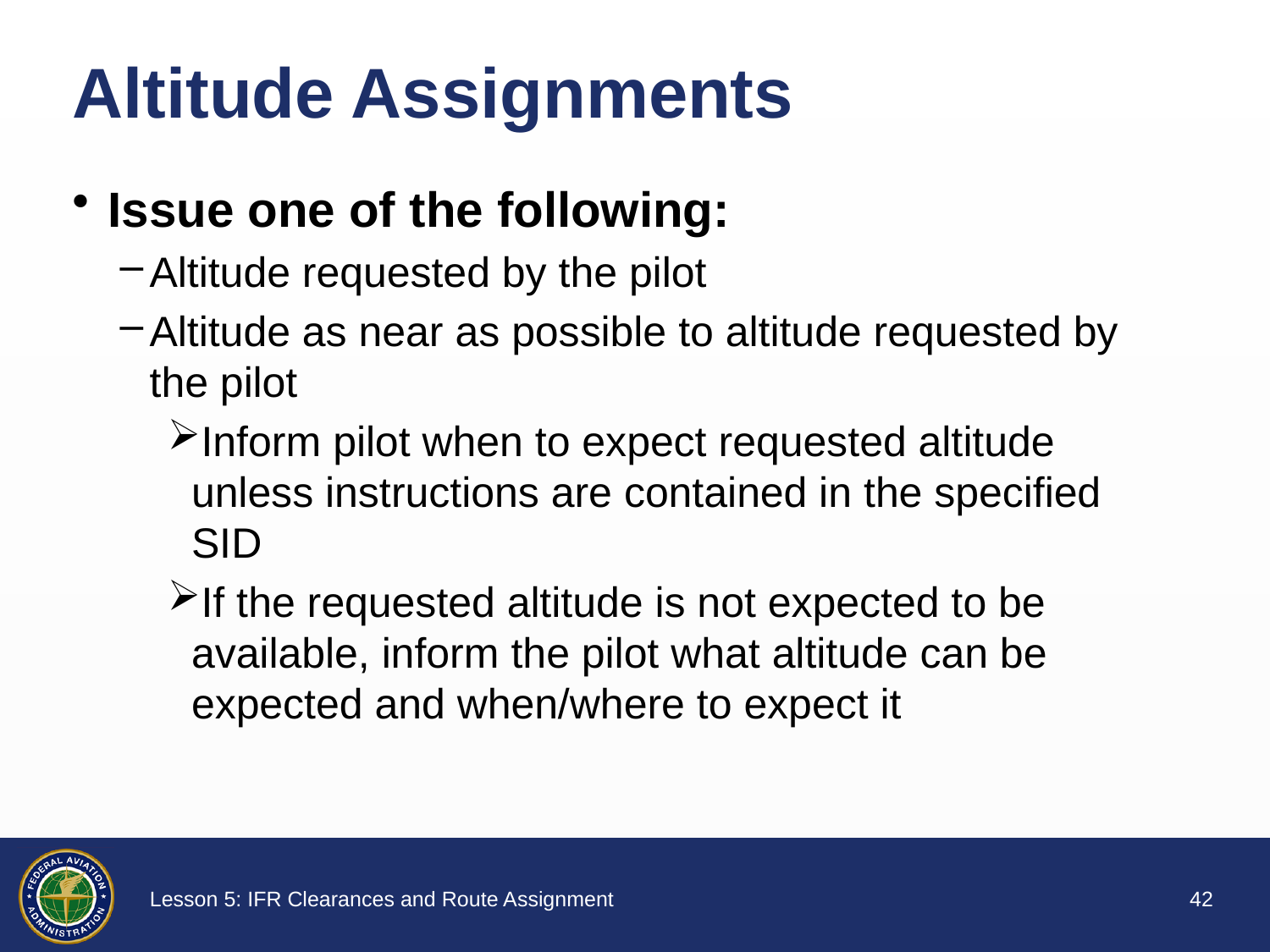

# Altitude Assignments
Issue one of the following:
Altitude requested by the pilot
Altitude as near as possible to altitude requested by the pilot
Inform pilot when to expect requested altitude unless instructions are contained in the specified SID
If the requested altitude is not expected to be available, inform the pilot what altitude can be expected and when/where to expect it